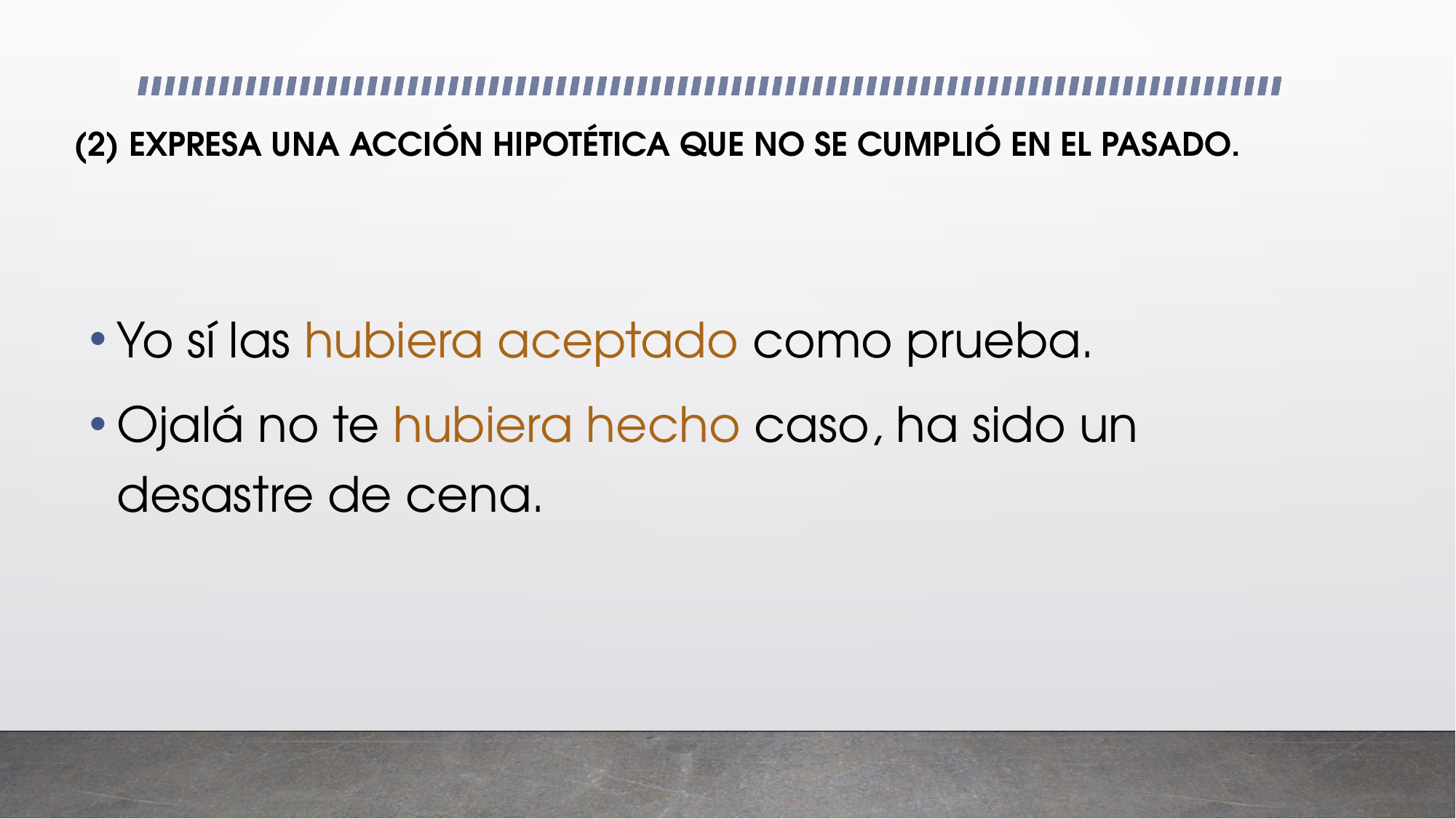

# (2) EXPRESA UNA ACCIÓN HIPOTÉTICA QUE NO SE CUMPLIÓ EN EL PASADO.
Yo sí las hubiera aceptado como prueba.
Ojalá no te hubiera hecho caso, ha sido un desastre de cena.